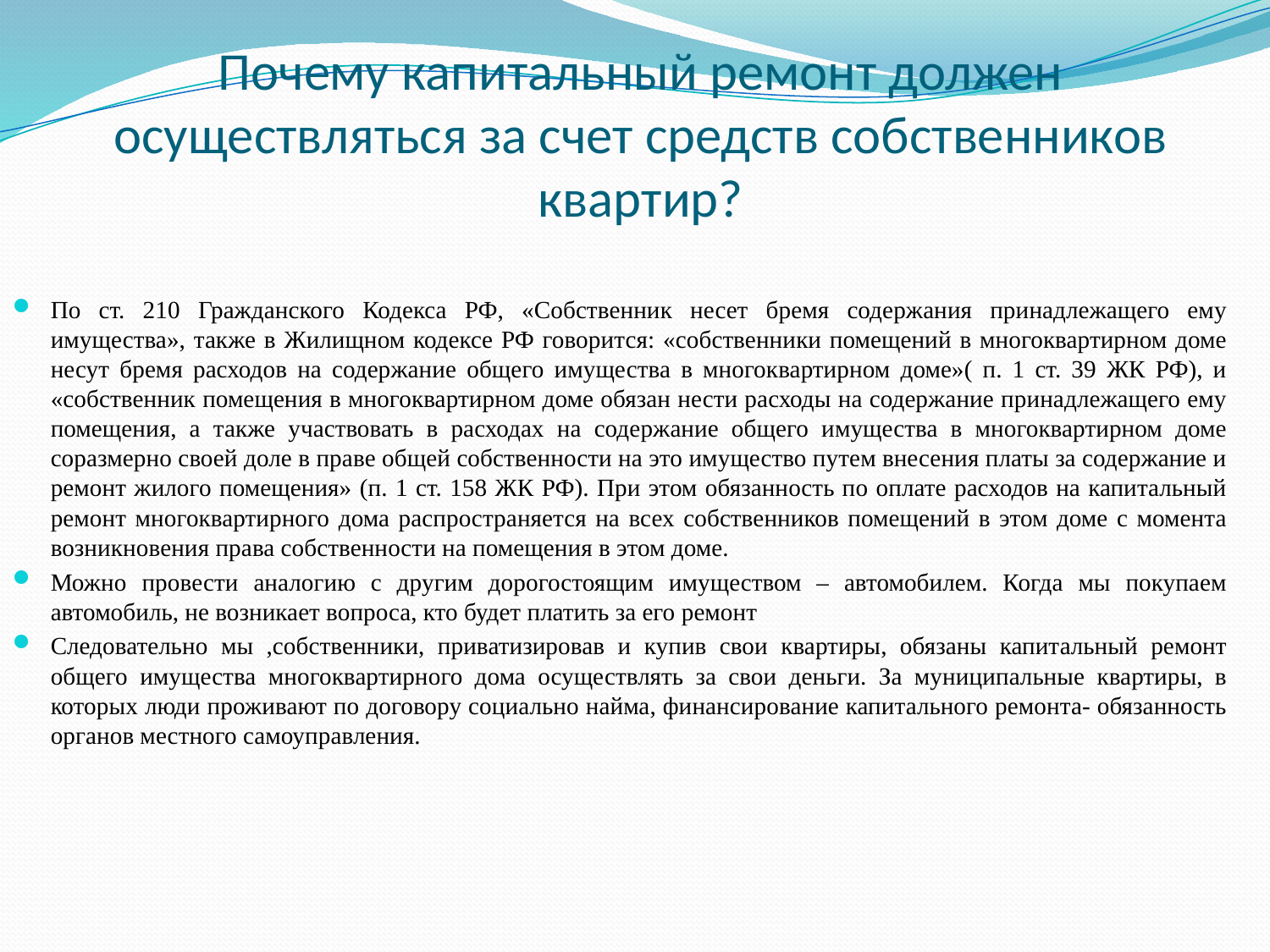

# Почему капитальный ремонт должен осуществляться за счет средств собственников квартир?
По ст. 210 Гражданского Кодекса РФ, «Собственник несет бремя содержания принадлежащего ему имущества», также в Жилищном кодексе РФ говорится: «собственники помещений в многоквартирном доме несут бремя расходов на содержание общего имущества в многоквартирном доме»( п. 1 ст. 39 ЖК РФ), и «собственник помещения в многоквартирном доме обязан нести расходы на содержание принадлежащего ему помещения, а также участвовать в расходах на содержание общего имущества в многоквартирном доме соразмерно своей доле в праве общей собственности на это имущество путем внесения платы за содержание и ремонт жилого помещения» (п. 1 ст. 158 ЖК РФ). При этом обязанность по оплате расходов на капитальный ремонт многоквартирного дома распространяется на всех собственников помещений в этом доме с момента возникновения права собственности на помещения в этом доме.
Можно провести аналогию с другим дорогостоящим имуществом – автомобилем. Когда мы покупаем автомобиль, не возникает вопроса, кто будет платить за его ремонт
Следовательно мы ,собственники, приватизировав и купив свои квартиры, обязаны капитальный ремонт общего имущества многоквартирного дома осуществлять за свои деньги. За муниципальные квартиры, в которых люди проживают по договору социально найма, финансирование капитального ремонта- обязанность органов местного самоуправления.